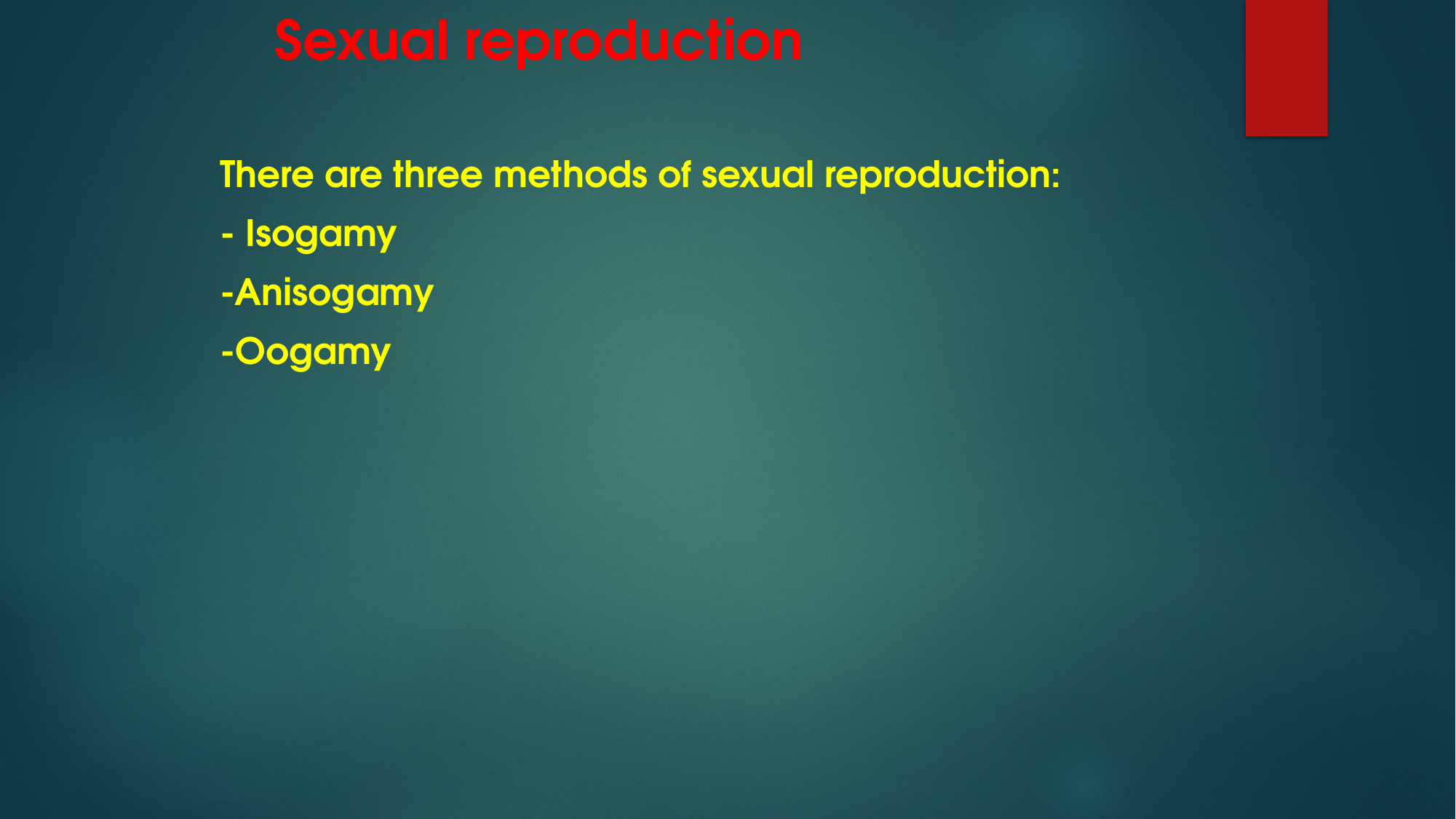

# Sexual reproduction
There are three methods of sexual reproduction:
- Isogamy
-Anisogamy
-Oogamy